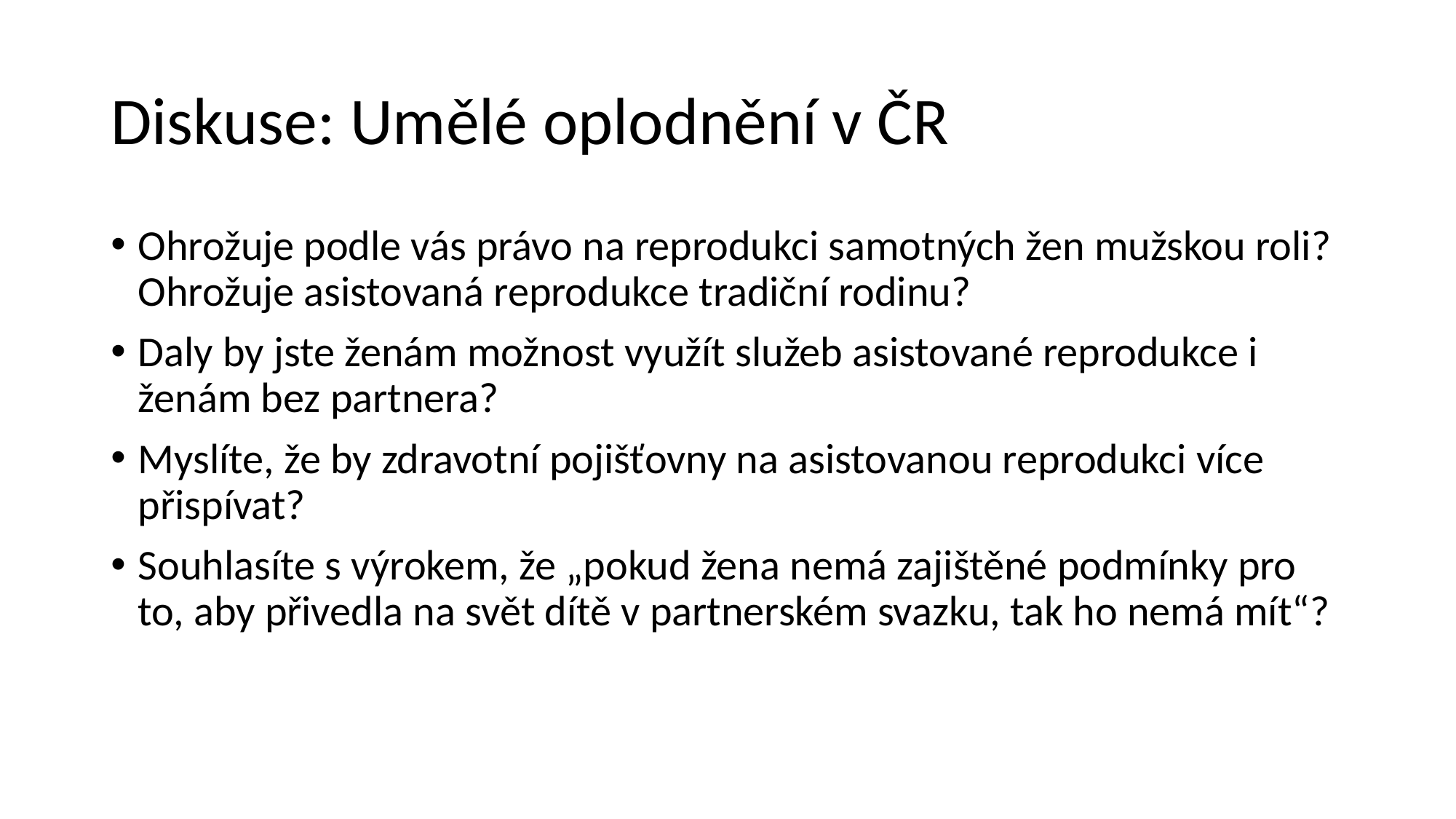

# Diskuse: Umělé oplodnění v ČR
Ohrožuje podle vás právo na reprodukci samotných žen mužskou roli? Ohrožuje asistovaná reprodukce tradiční rodinu?
Daly by jste ženám možnost využít služeb asistované reprodukce i ženám bez partnera?
Myslíte, že by zdravotní pojišťovny na asistovanou reprodukci více přispívat?
Souhlasíte s výrokem, že „pokud žena nemá zajištěné podmínky pro to, aby přivedla na svět dítě v partnerském svazku, tak ho nemá mít“?